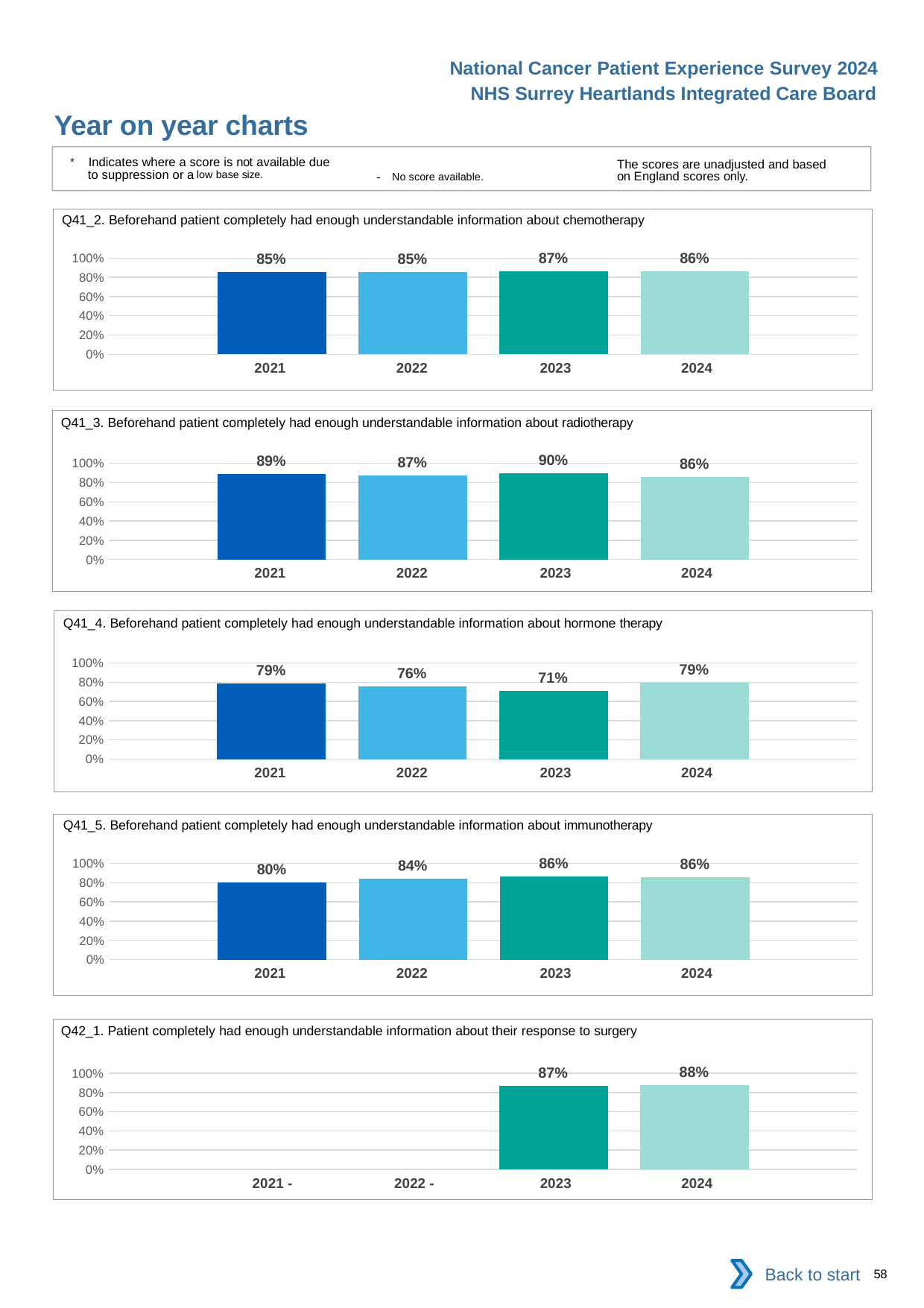

National Cancer Patient Experience Survey 2024
NHS Surrey Heartlands Integrated Care Board
Year on year charts

*  Indicates where a score is not available due to suppression or a low base size.
The scores are unadjusted and based on England scores only.
- No score available.
Q41_2. Beforehand patient completely had enough understandable information about chemotherapy

### Chart

| Category | 2021 | 2022 | 2023 | 2024 |
|---|---|---|---|---|
| Category 1 | 0.8523592 | 0.8529412 | 0.8667917 | 0.8643123 |
| 2021 | 2022 | 2023 | 2024 |
| --- | --- | --- | --- |
Q41_3. Beforehand patient completely had enough understandable information about radiotherapy

### Chart

| Category | 2021 | 2022 | 2023 | 2024 |
|---|---|---|---|---|
| Category 1 | 0.8894009 | 0.8721591 | 0.8985507 | 0.8567416 |
| 2021 | 2022 | 2023 | 2024 |
| --- | --- | --- | --- |
Q41_4. Beforehand patient completely had enough understandable information about hormone therapy

### Chart

| Category | 2021 | 2022 | 2023 | 2024 |
|---|---|---|---|---|
| Category 1 | 0.7853881 | 0.7572816 | 0.7058824 | 0.7942584 |
| 2021 | 2022 | 2023 | 2024 |
| --- | --- | --- | --- |
Q41_5. Beforehand patient completely had enough understandable information about immunotherapy

### Chart

| Category | 2021 | 2022 | 2023 | 2024 |
|---|---|---|---|---|
| Category 1 | 0.8038278 | 0.8404255 | 0.8625592 | 0.8563536 |
| 2021 | 2022 | 2023 | 2024 |
| --- | --- | --- | --- |
Q42_1. Patient completely had enough understandable information about their response to surgery

### Chart

| Category | 2021 | 2022 | 2023 | 2024 |
|---|---|---|---|---|
| Category 1 | None | None | 0.8663283 | 0.8753799 |
| 2021 - | 2022 - | 2023 | 2024 |
| --- | --- | --- | --- |
Back to start

58